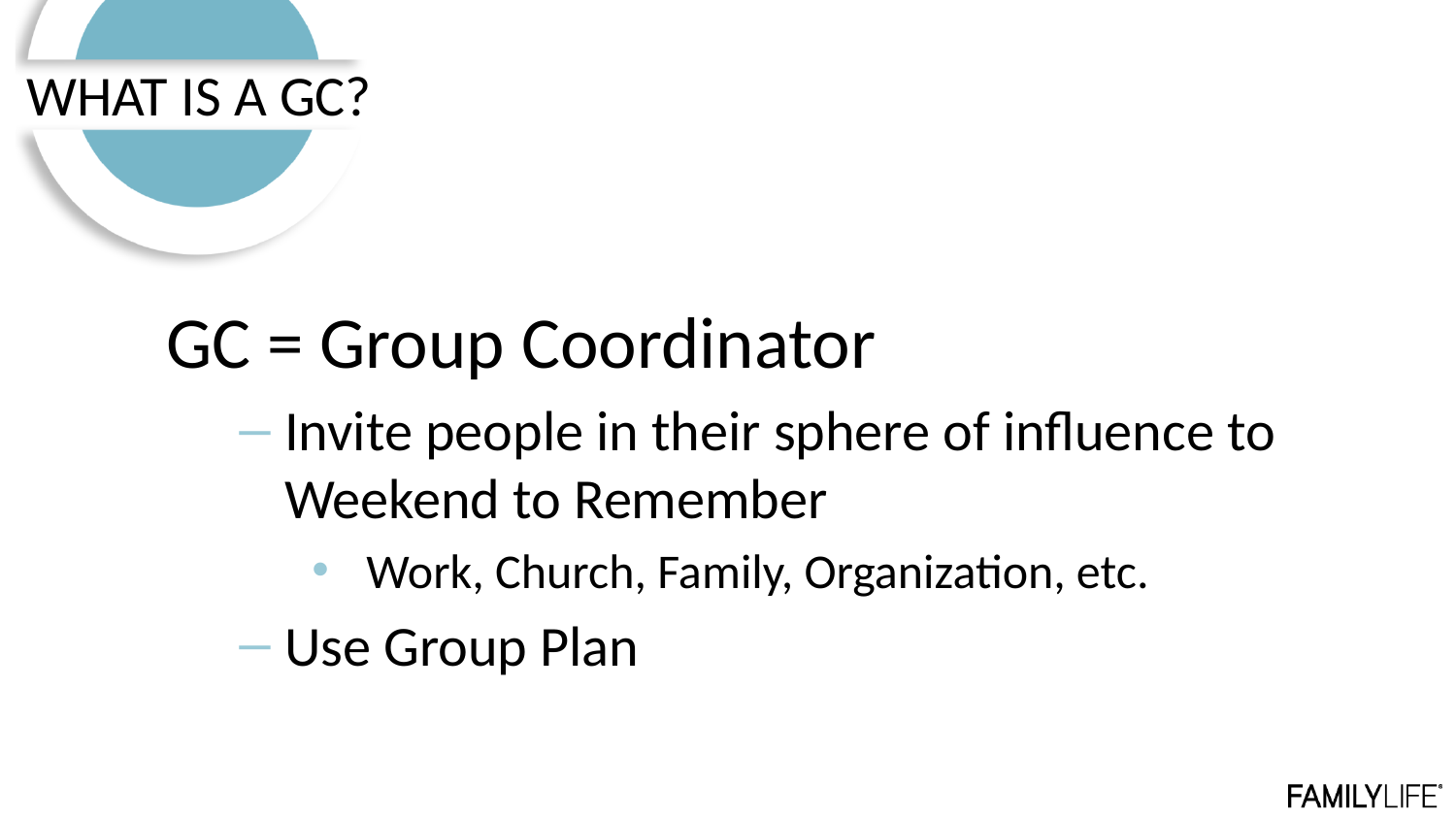

WHAT IS A GC?
GC = Group Coordinator
Invite people in their sphere of influence to Weekend to Remember
Work, Church, Family, Organization, etc.
Use Group Plan